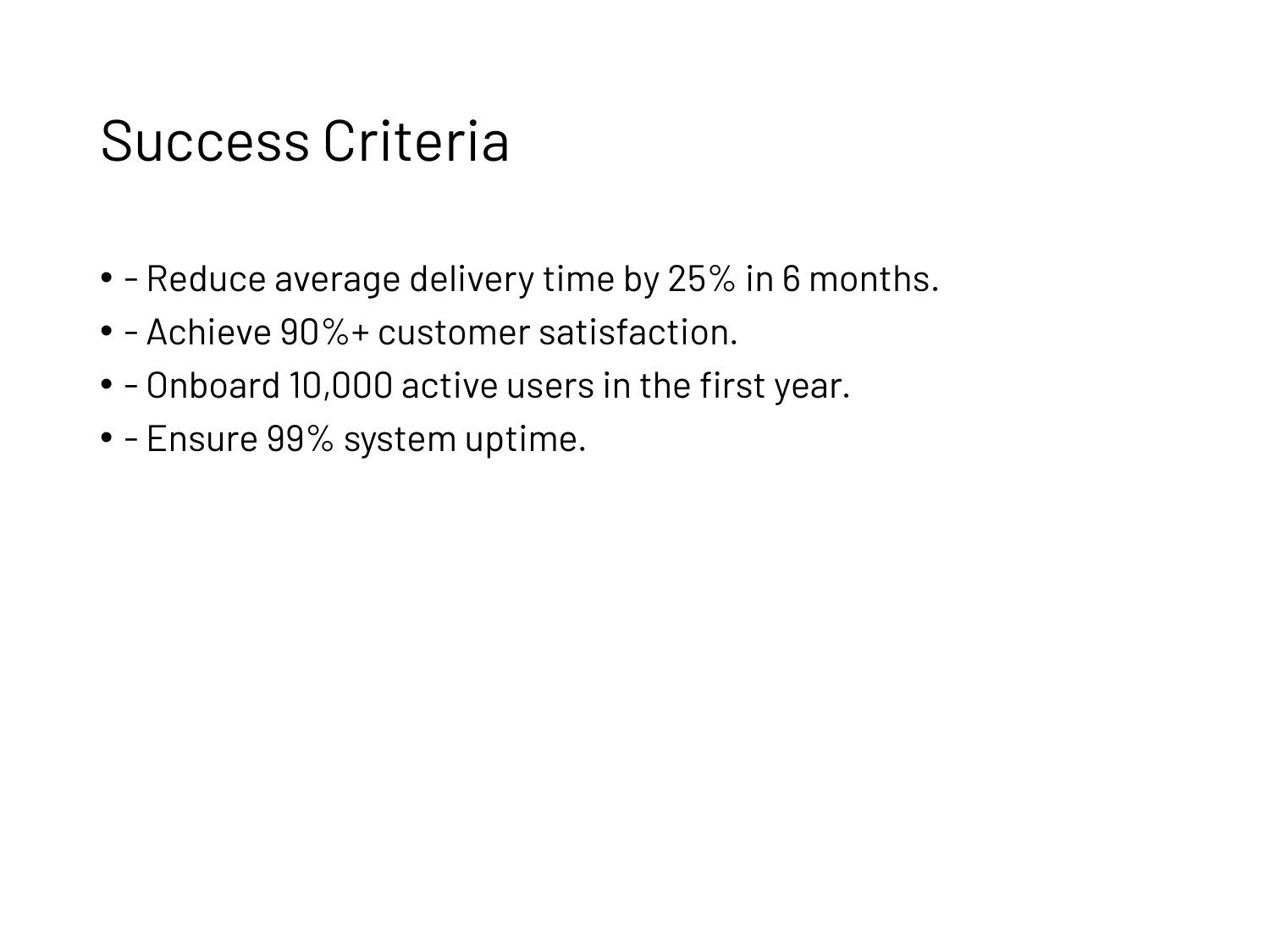

# Success Criteria
- Reduce average delivery time by 25% in 6 months.
- Achieve 90%+ customer satisfaction.
- Onboard 10,000 active users in the first year.
- Ensure 99% system uptime.